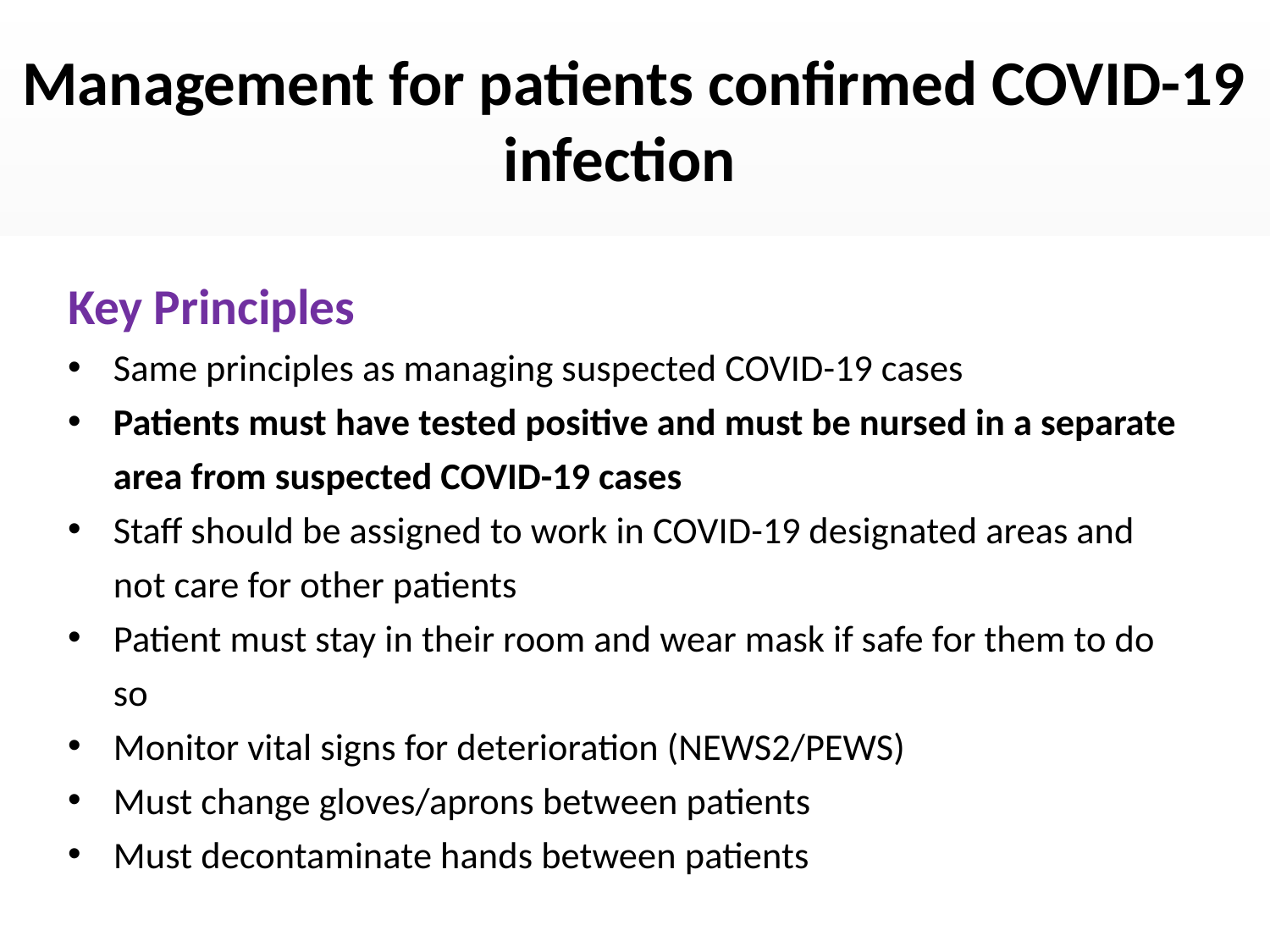

# Management for patients confirmed COVID-19 infection
Key Principles
Same principles as managing suspected COVID-19 cases
Patients must have tested positive and must be nursed in a separate area from suspected COVID-19 cases
Staff should be assigned to work in COVID-19 designated areas and not care for other patients
Patient must stay in their room and wear mask if safe for them to do so
Monitor vital signs for deterioration (NEWS2/PEWS)
Must change gloves/aprons between patients
Must decontaminate hands between patients